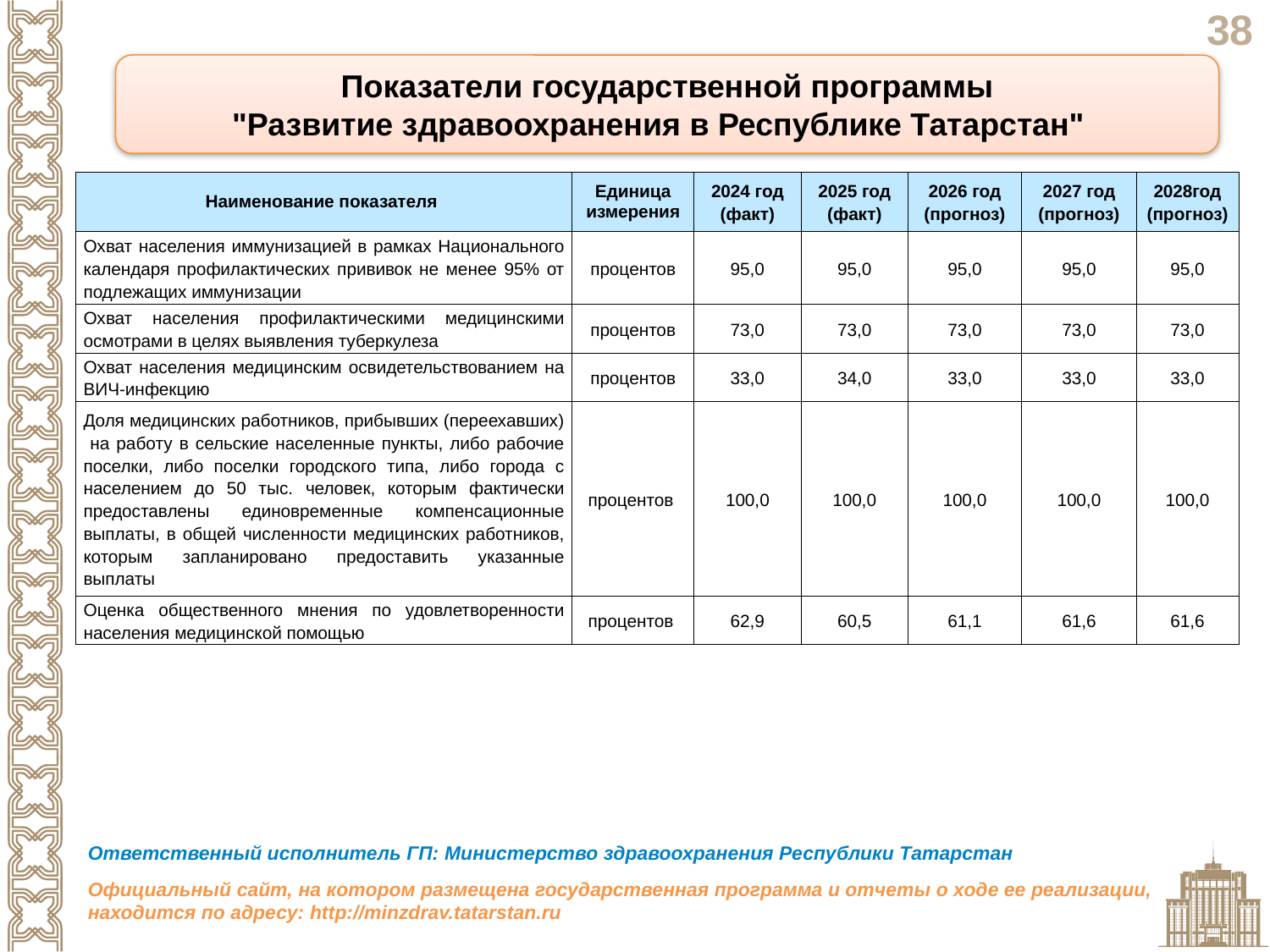

Показатели государственной программы
"Развитие здравоохранения в Республике Татарстан"
| Наименование показателя | Единица измерения | 2024 год (факт) | 2025 год (факт) | 2026 год (прогноз) | 2027 год (прогноз) | 2028год (прогноз) |
| --- | --- | --- | --- | --- | --- | --- |
| Охват населения иммунизацией в рамках Национального календаря профилактических прививок не менее 95% от подлежащих иммунизации | процентов | 95,0 | 95,0 | 95,0 | 95,0 | 95,0 |
| Охват населения профилактическими медицинскими осмотрами в целях выявления туберкулеза | процентов | 73,0 | 73,0 | 73,0 | 73,0 | 73,0 |
| Охват населения медицинским освидетельствованием на ВИЧ-инфекцию | процентов | 33,0 | 34,0 | 33,0 | 33,0 | 33,0 |
| Доля медицинских работников, прибывших (переехавших) на работу в сельские населенные пункты, либо рабочие поселки, либо поселки городского типа, либо города с населением до 50 тыс. человек, которым фактически предоставлены единовременные компенсационные выплаты, в общей численности медицинских работников, которым запланировано предоставить указанные выплаты | процентов | 100,0 | 100,0 | 100,0 | 100,0 | 100,0 |
| Оценка общественного мнения по удовлетворенности населения медицинской помощью | процентов | 62,9 | 60,5 | 61,1 | 61,6 | 61,6 |
Ответственный исполнитель ГП: Министерство здравоохранения Республики Татарстан
Официальный сайт, на котором размещена государственная программа и отчеты о ходе ее реализации, находится по адресу: http://minzdrav.tatarstan.ru